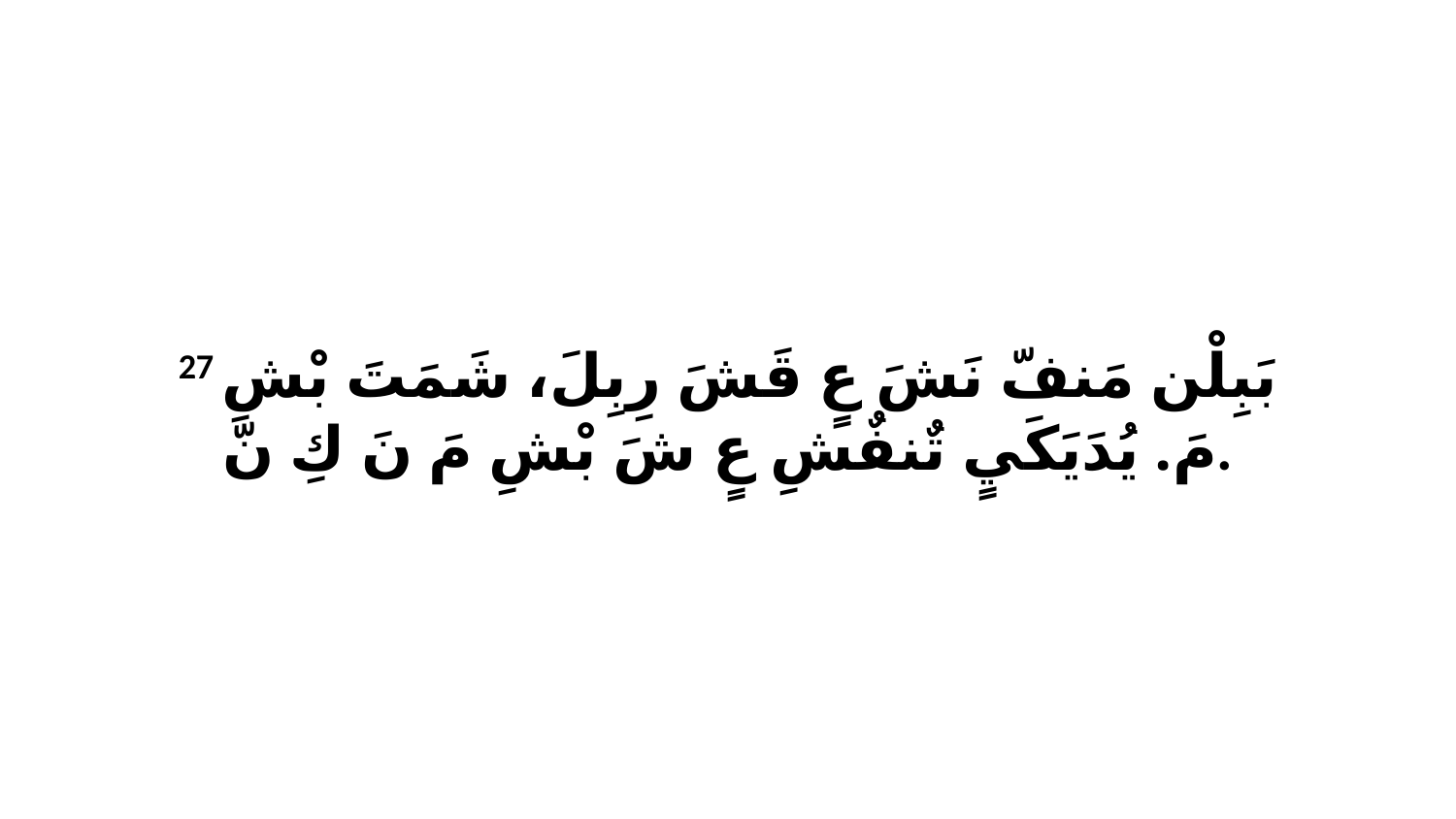

27 بَبِلْن مَنفّ نَشَ عٍ قَشَ رِبِلَ، شَمَتَ بْشِ مَ. يُدَيَكَيٍ تٌنفٌشِ عٍ شَ بْشِ مَ نَ كِ نّ.